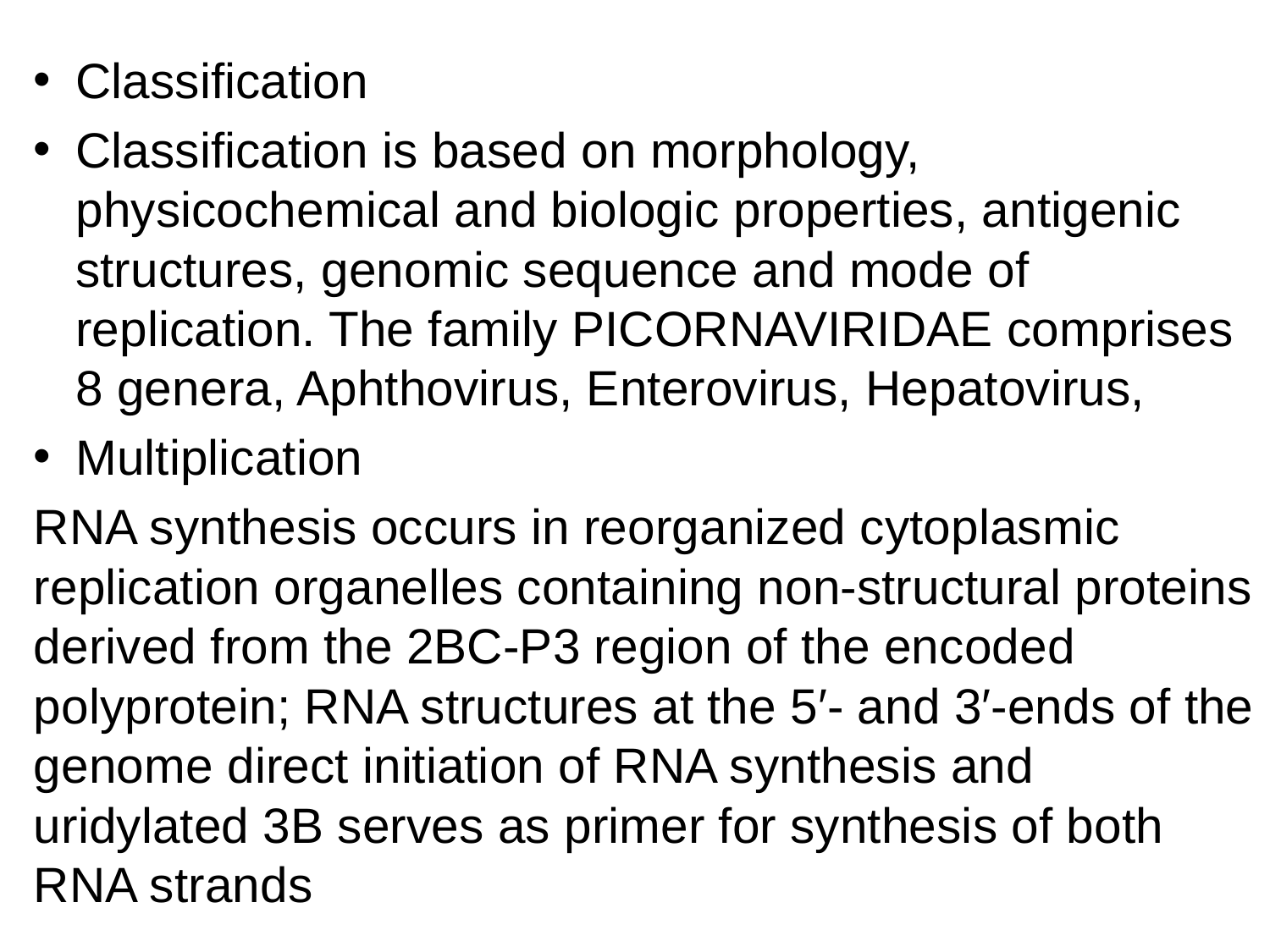

Classification
Classification is based on morphology, physicochemical and biologic properties, antigenic structures, genomic sequence and mode of replication. The family PICORNAVIRIDAE comprises 8 genera, Aphthovirus, Enterovirus, Hepatovirus,
Multiplication
RNA synthesis occurs in reorganized cytoplasmic replication organelles containing non-structural proteins derived from the 2BC-P3 region of the encoded polyprotein; RNA structures at the 5′- and 3′-ends of the genome direct initiation of RNA synthesis and uridylated 3B serves as primer for synthesis of both RNA strands